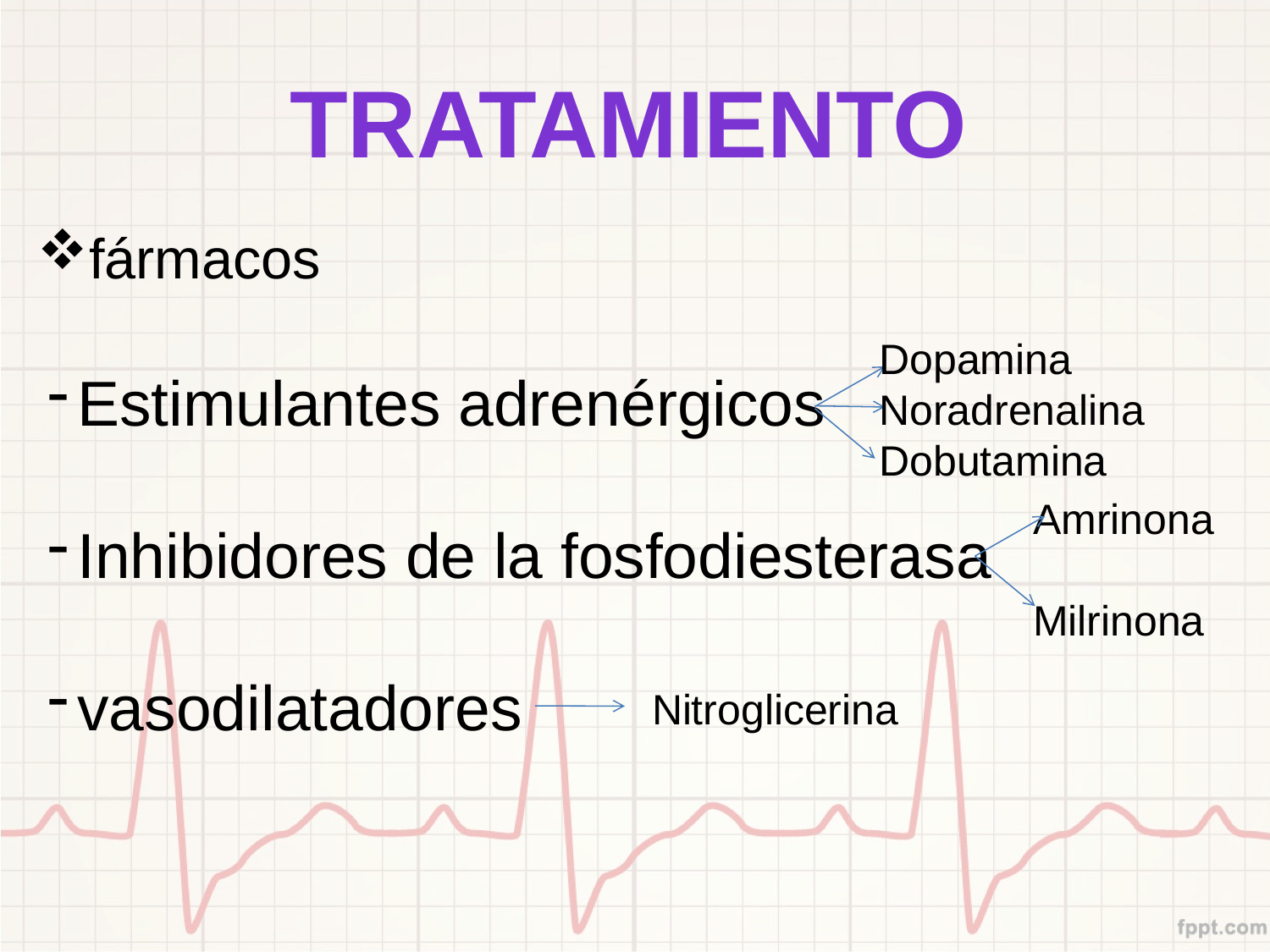

TRATAMIENTO
fármacos
Dopamina
Noradrenalina
Dobutamina
Estimulantes adrenérgicos

Inhibidores de la fosfodiesterasa

vasodilatadores
Amrinona

Milrinona
Nitroglicerina